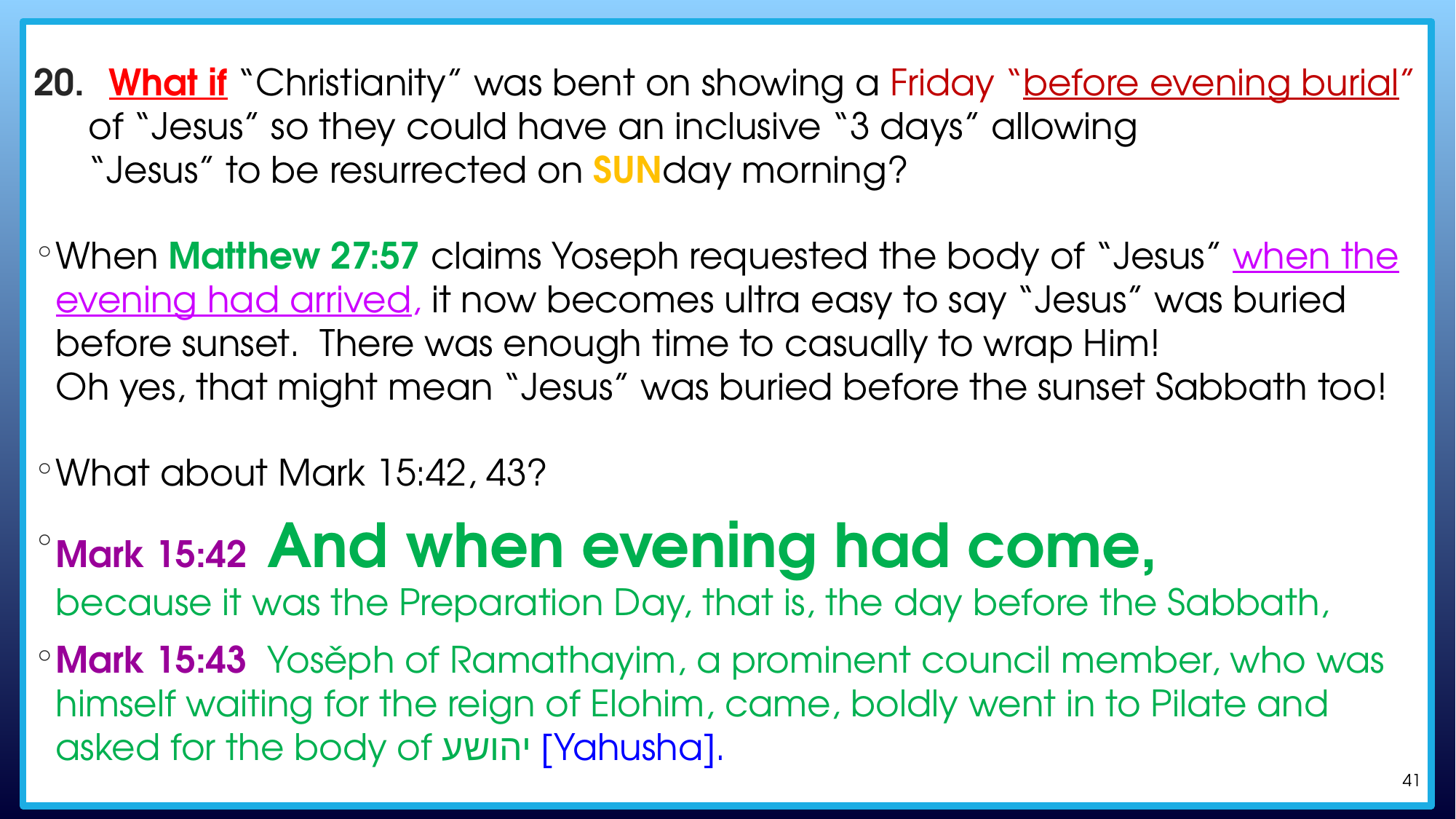

What if “Christianity” was bent on showing a Friday “before evening burial” of “Jesus” so they could have an inclusive “3 days” allowing
“Jesus” to be resurrected on SUNday morning?

When Matthew 27:57 claims Yoseph requested the body of “Jesus” when the evening had arrived, it now becomes ultra easy to say “Jesus” was buried before sunset.  There was enough time to casually to wrap Him!
Oh yes, that might mean “Jesus” was buried before the sunset Sabbath too!

What about Mark 15:42, 43?
Mark 15:42  And when evening had come,
because it was the Preparation Day, that is, the day before the Sabbath,
Mark 15:43  Yosěph of Ramathayim, a prominent council member, who was himself waiting for the reign of Elohim, came, boldly went in to Pilate and asked for the body of יהושע [Yahusha].
41